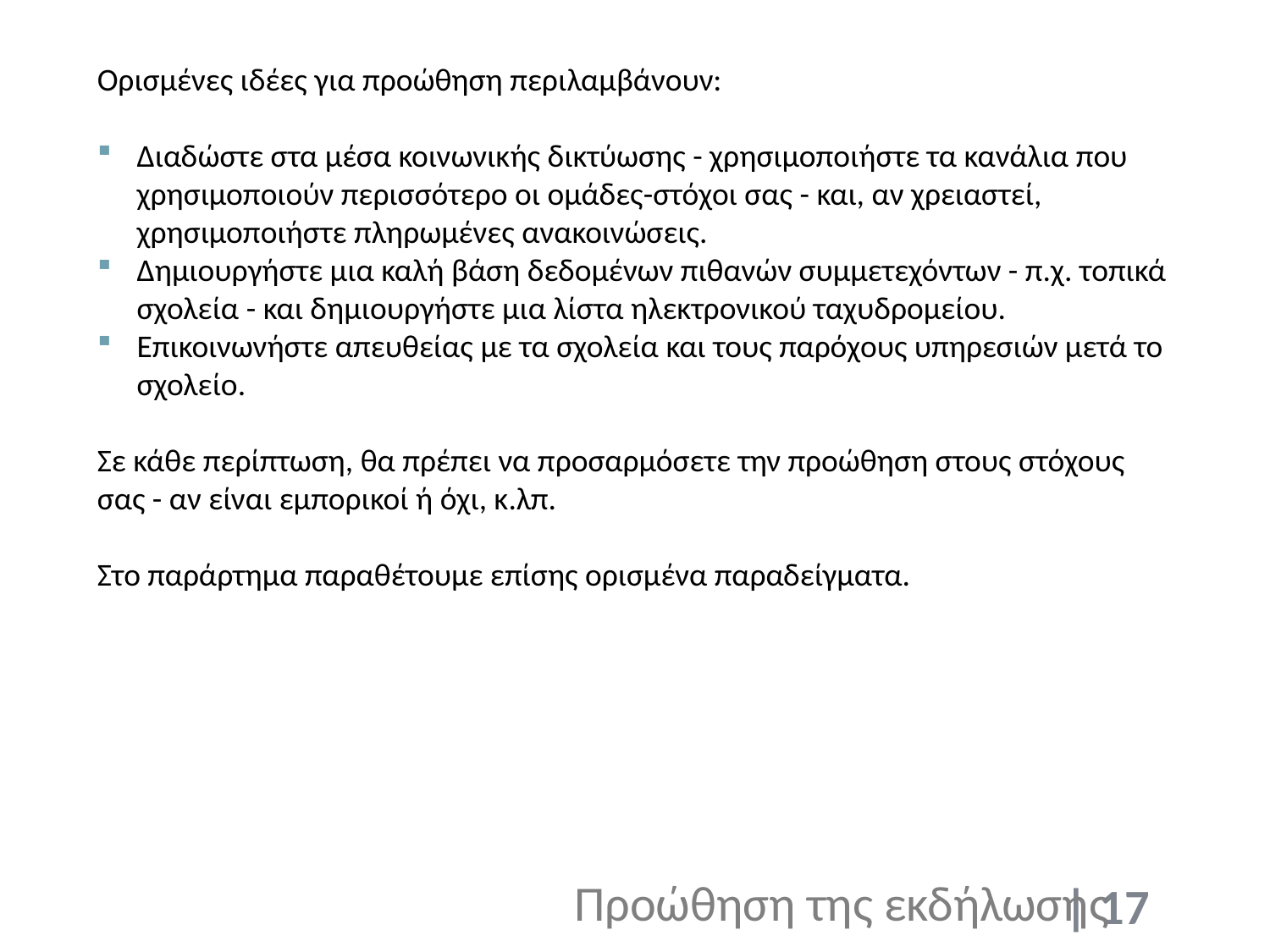

Ορισμένες ιδέες για προώθηση περιλαμβάνουν:

Διαδώστε στα μέσα κοινωνικής δικτύωσης - χρησιμοποιήστε τα κανάλια που χρησιμοποιούν περισσότερο οι ομάδες-στόχοι σας - και, αν χρειαστεί, χρησιμοποιήστε πληρωμένες ανακοινώσεις.
Δημιουργήστε μια καλή βάση δεδομένων πιθανών συμμετεχόντων - π.χ. τοπικά σχολεία - και δημιουργήστε μια λίστα ηλεκτρονικού ταχυδρομείου.
Επικοινωνήστε απευθείας με τα σχολεία και τους παρόχους υπηρεσιών μετά το σχολείο.

Σε κάθε περίπτωση, θα πρέπει να προσαρμόσετε την προώθηση στους στόχους σας - αν είναι εμπορικοί ή όχι, κ.λπ.

Στο παράρτημα παραθέτουμε επίσης ορισμένα παραδείγματα.
Προώθηση της εκδήλωσης